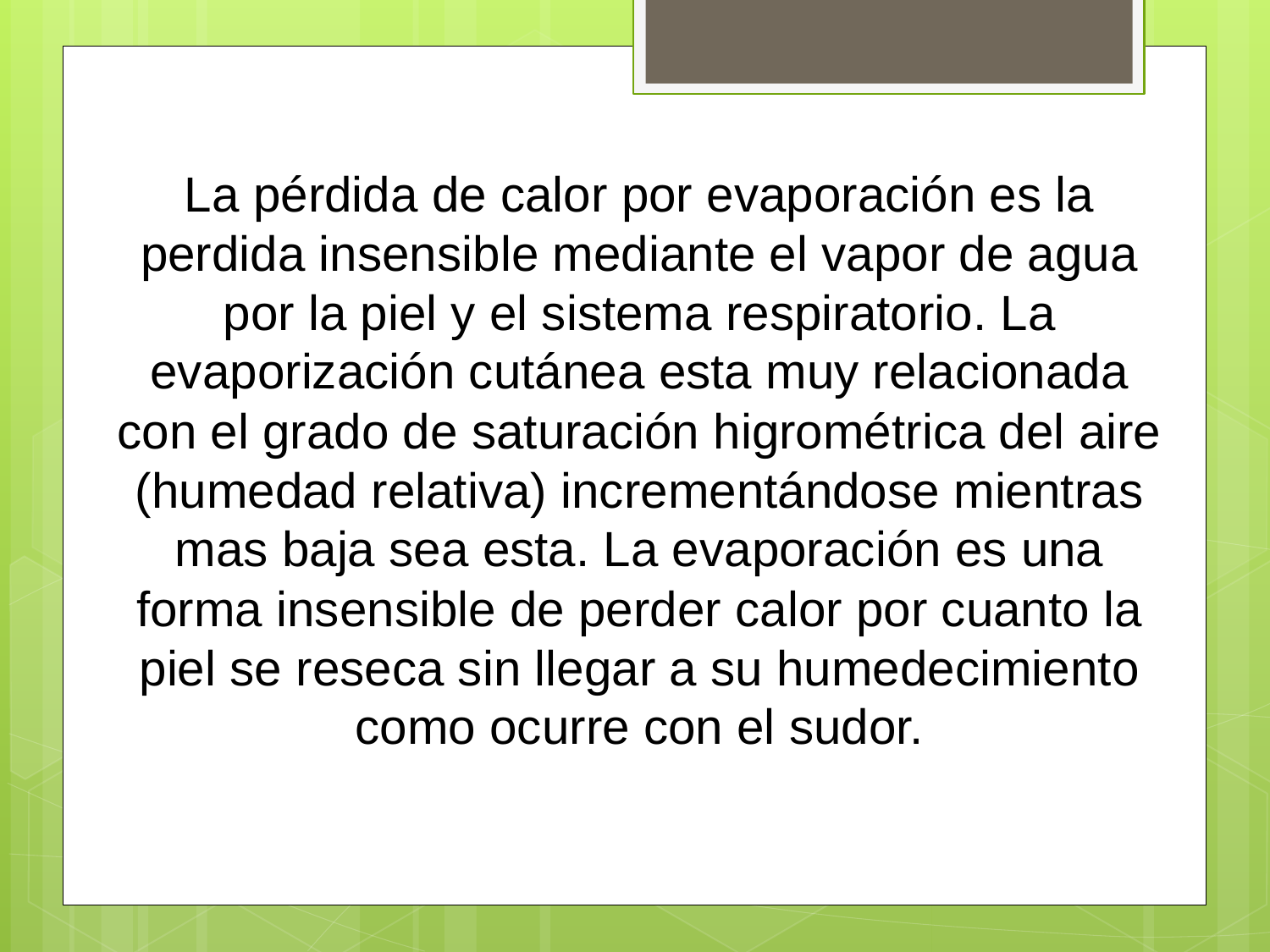

La pérdida de calor por evaporación es la perdida insensible mediante el vapor de agua por la piel y el sistema respiratorio. La evaporización cutánea esta muy relacionada con el grado de saturación higrométrica del aire (humedad relativa) incrementándose mientras mas baja sea esta. La evaporación es una forma insensible de perder calor por cuanto la piel se reseca sin llegar a su humedecimiento como ocurre con el sudor.